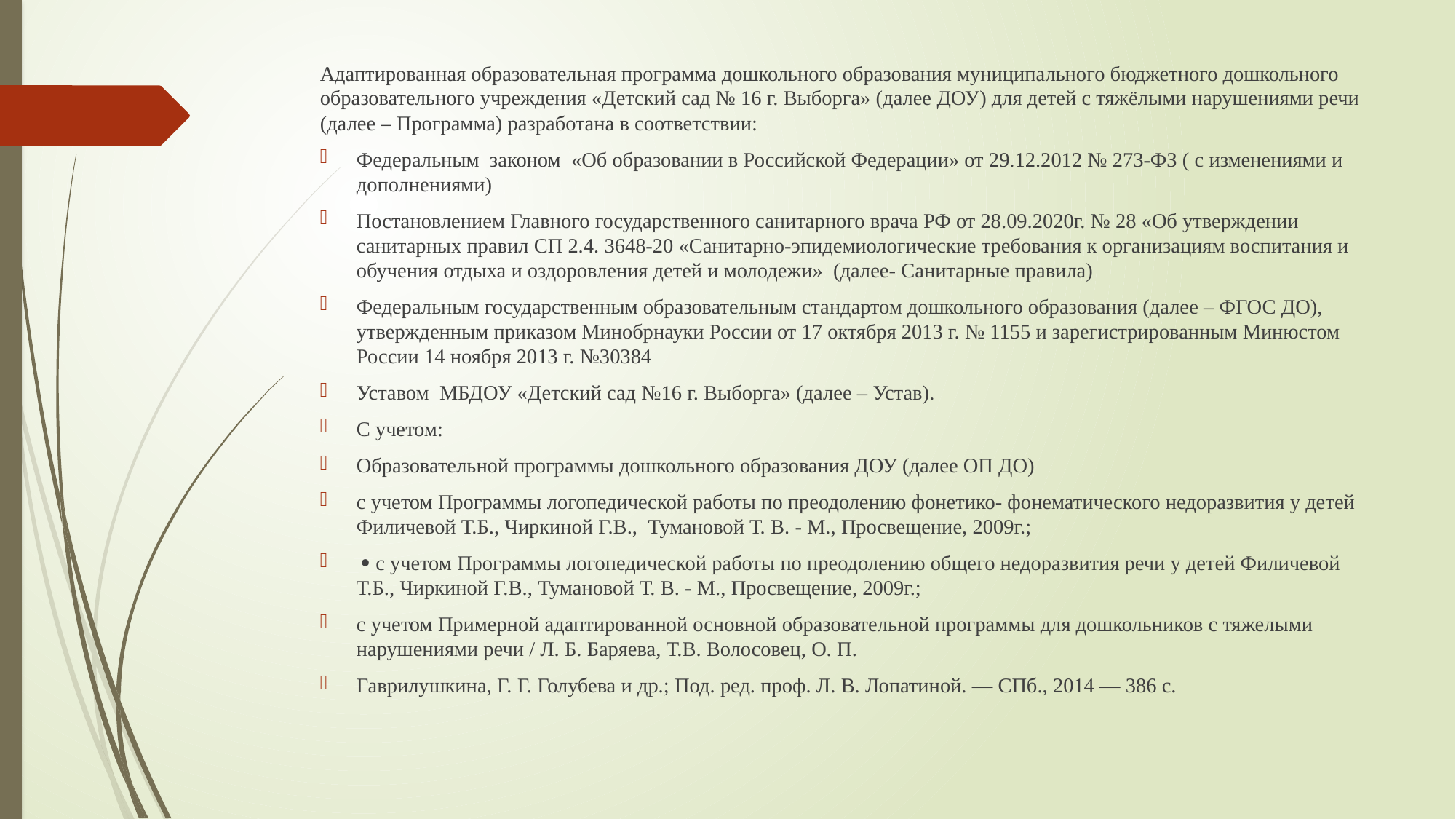

Адаптированная образовательная программа дошкольного образования муниципального бюджетного дошкольного образовательного учреждения «Детский сад № 16 г. Выборга» (далее ДОУ) для детей с тяжёлыми нарушениями речи (далее – Программа) разработана в соответствии:
Федеральным  законом  «Об образовании в Российской Федерации» от 29.12.2012 № 273-ФЗ ( с изменениями и дополнениями)
Постановлением Главного государственного санитарного врача РФ от 28.09.2020г. № 28 «Об утверждении санитарных правил СП 2.4. 3648-20 «Санитарно-эпидемиологические требования к организациям воспитания и обучения отдыха и оздоровления детей и молодежи»  (далее- Санитарные правила)
Федеральным государственным образовательным стандартом дошкольного образования (далее – ФГОС ДО), утвержденным приказом Минобрнауки России от 17 октября 2013 г. № 1155 и зарегистрированным Минюстом России 14 ноября 2013 г. №30384
Уставом  МБДОУ «Детский сад №16 г. Выборга» (далее – Устав).
С учетом:
Образовательной программы дошкольного образования ДОУ (далее ОП ДО)
с учетом Программы логопедической работы по преодолению фонетико- фонематического недоразвития у детей Филичевой Т.Б., Чиркиной Г.В.,  Тумановой Т. В. - М., Просвещение, 2009г.;
 • с учетом Программы логопедической работы по преодолению общего недоразвития речи у детей Филичевой Т.Б., Чиркиной Г.В., Тумановой Т. В. - М., Просвещение, 2009г.;
с учетом Примерной адаптированной основной образовательной программы для дошкольников с тяжелыми нарушениями речи / Л. Б. Баряева, Т.В. Волосовец, О. П.
Гаврилушкина, Г. Г. Голубева и др.; Под. ред. проф. Л. В. Лопатиной. — СПб., 2014 — 386 с.